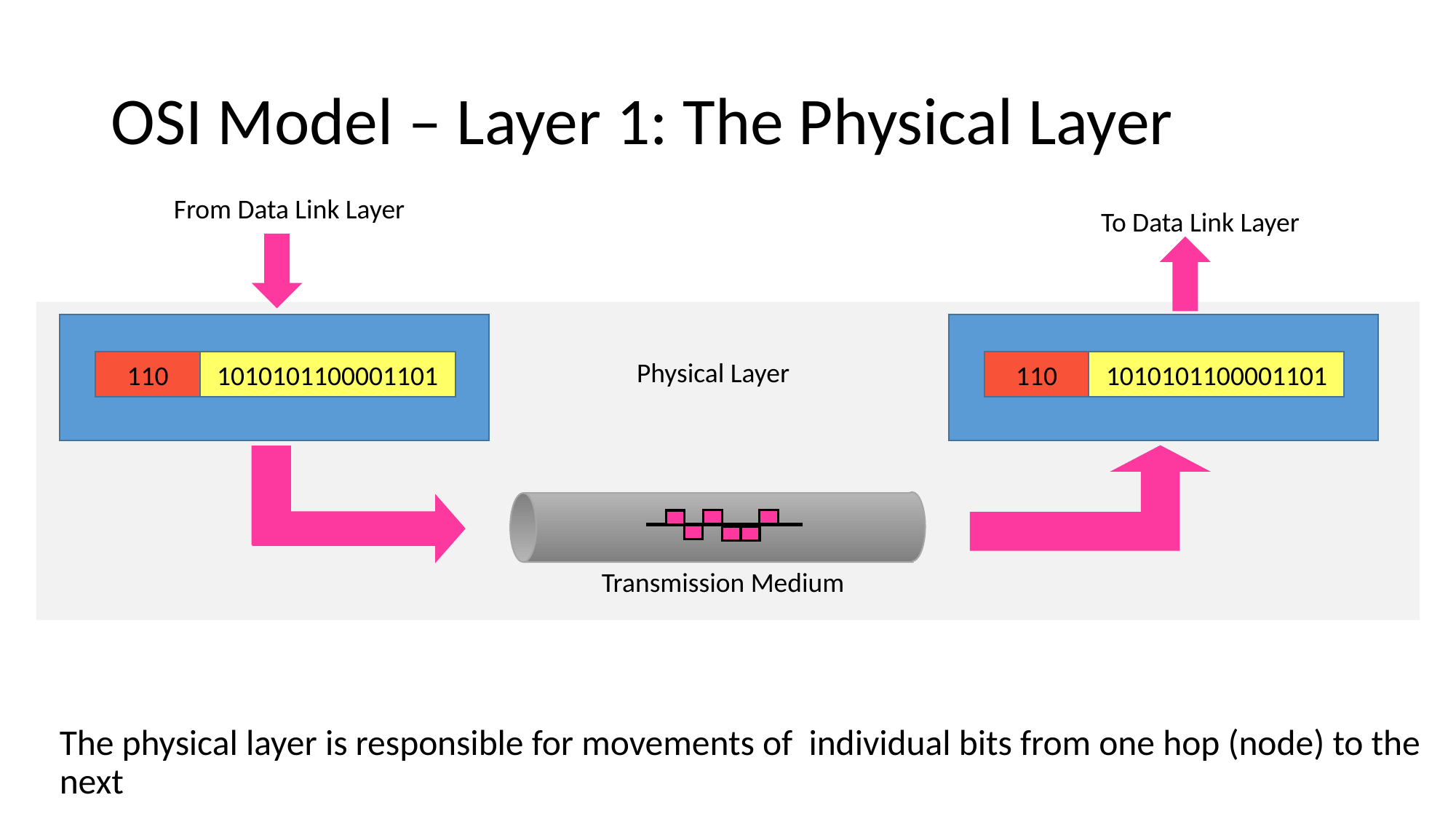

# OSI Model – Layer 1: The Physical Layer
From Data Link Layer
To Data Link Layer

Physical Layer
110
1010101100001101
110
1010101100001101

Transmission Medium
The physical layer is responsible for movements of  individual bits from one hop (node) to the next